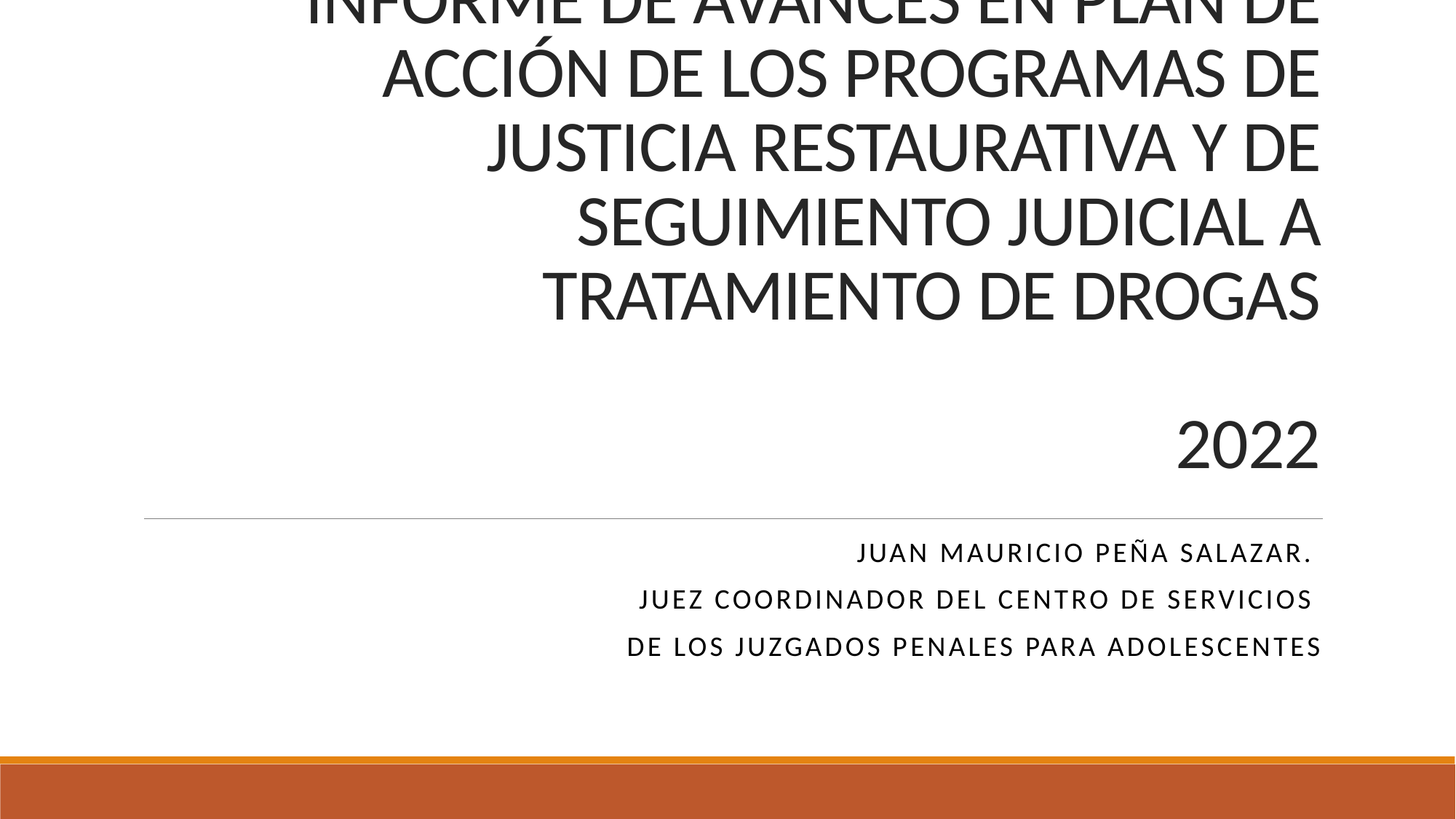

# INFORME DE AVANCES EN PLAN DE ACCIÓN DE LOS PROGRAMAS DE JUSTICIA RESTAURATIVA Y DE SEGUIMIENTO JUDICIAL A TRATAMIENTO DE DROGAS   2022
juan mauricio peña salazar.
Juez Coordinador del Centro de SERVICIOS
DE LOS Juzgados PenALES PARA ADOLESCENTES